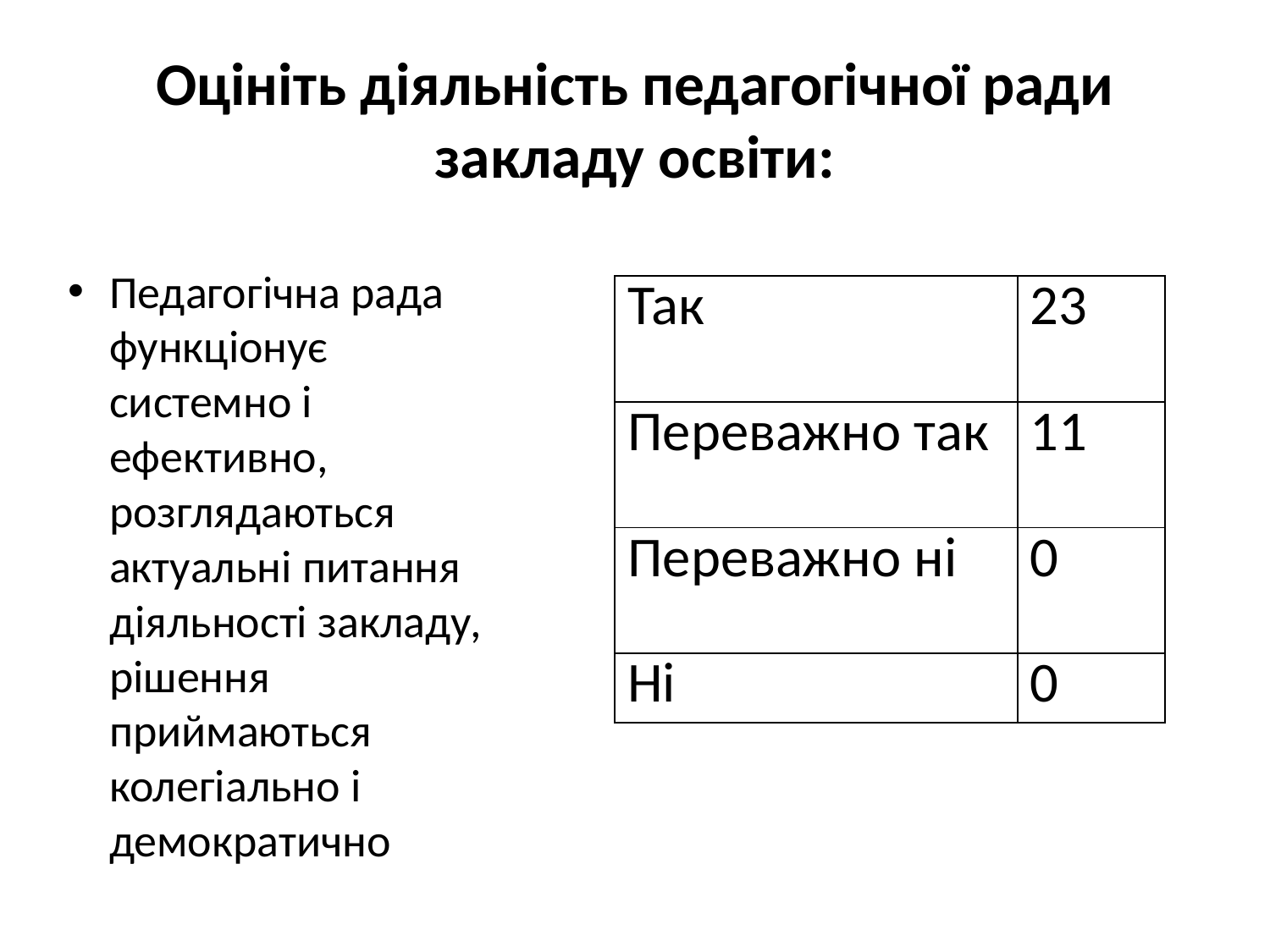

# Оцініть діяльність педагогічної ради закладу освіти:
Педагогічна рада функціонує системно і ефективно, розглядаються актуальні питання діяльності закладу, рішення приймаються колегіально і демократично
| Так | 23 |
| --- | --- |
| Переважно так | 11 |
| Переважно ні | 0 |
| Ні | 0 |